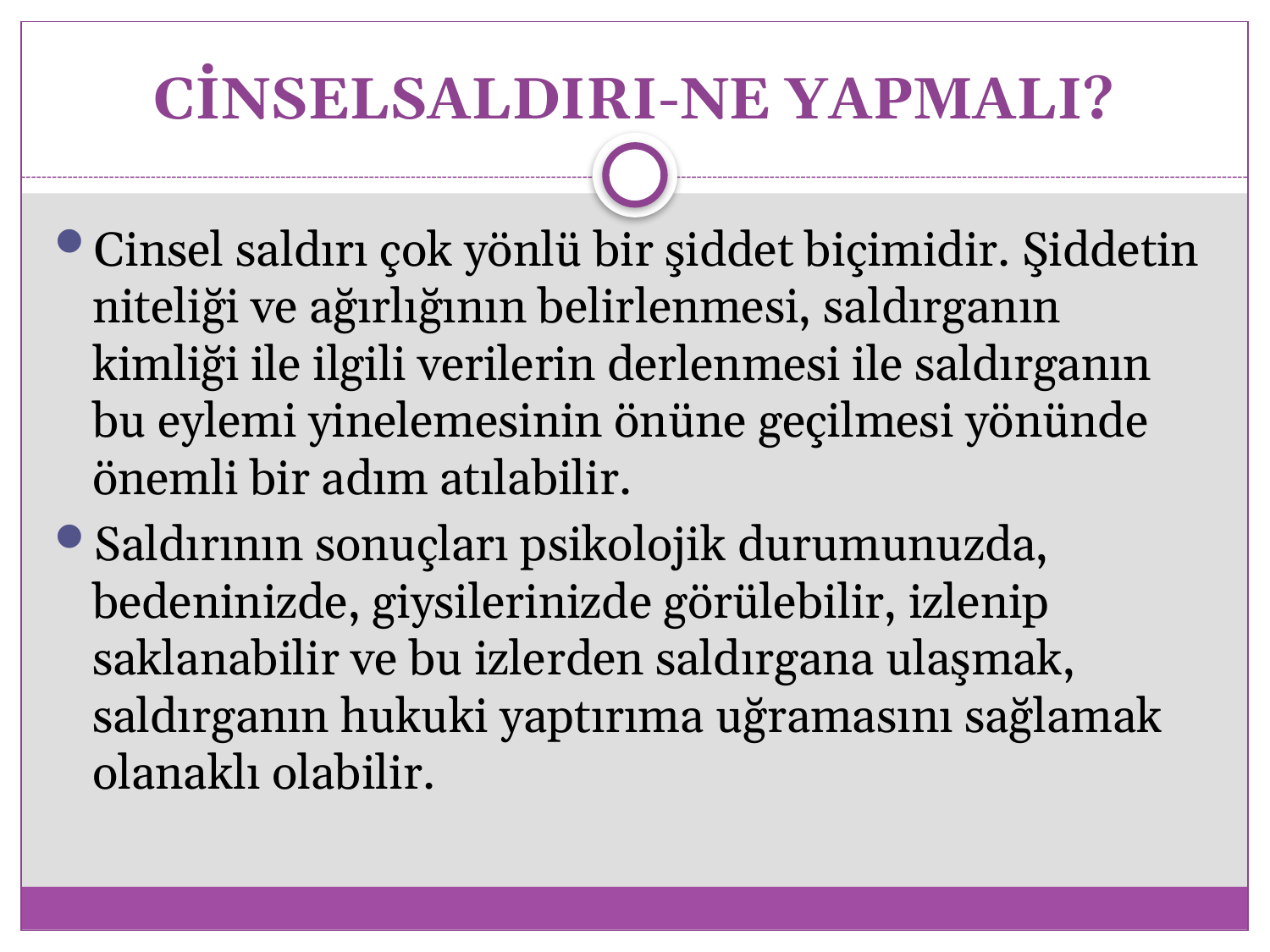

# CİNSELSALDIRI-NE YAPMALI?
Cinsel saldırı çok yönlü bir şiddet biçimidir. Şiddetin niteliği ve ağırlığının belirlenmesi, saldırganın kimliği ile ilgili verilerin derlenmesi ile saldırganın bu eylemi yinelemesinin önüne geçilmesi yönünde önemli bir adım atılabilir.
Saldırının sonuçları psikolojik durumunuzda, bedeninizde, giysilerinizde görülebilir, izlenip saklanabilir ve bu izlerden saldırgana ulaşmak, saldırganın hukuki yaptırıma uğramasını sağlamak olanaklı olabilir.